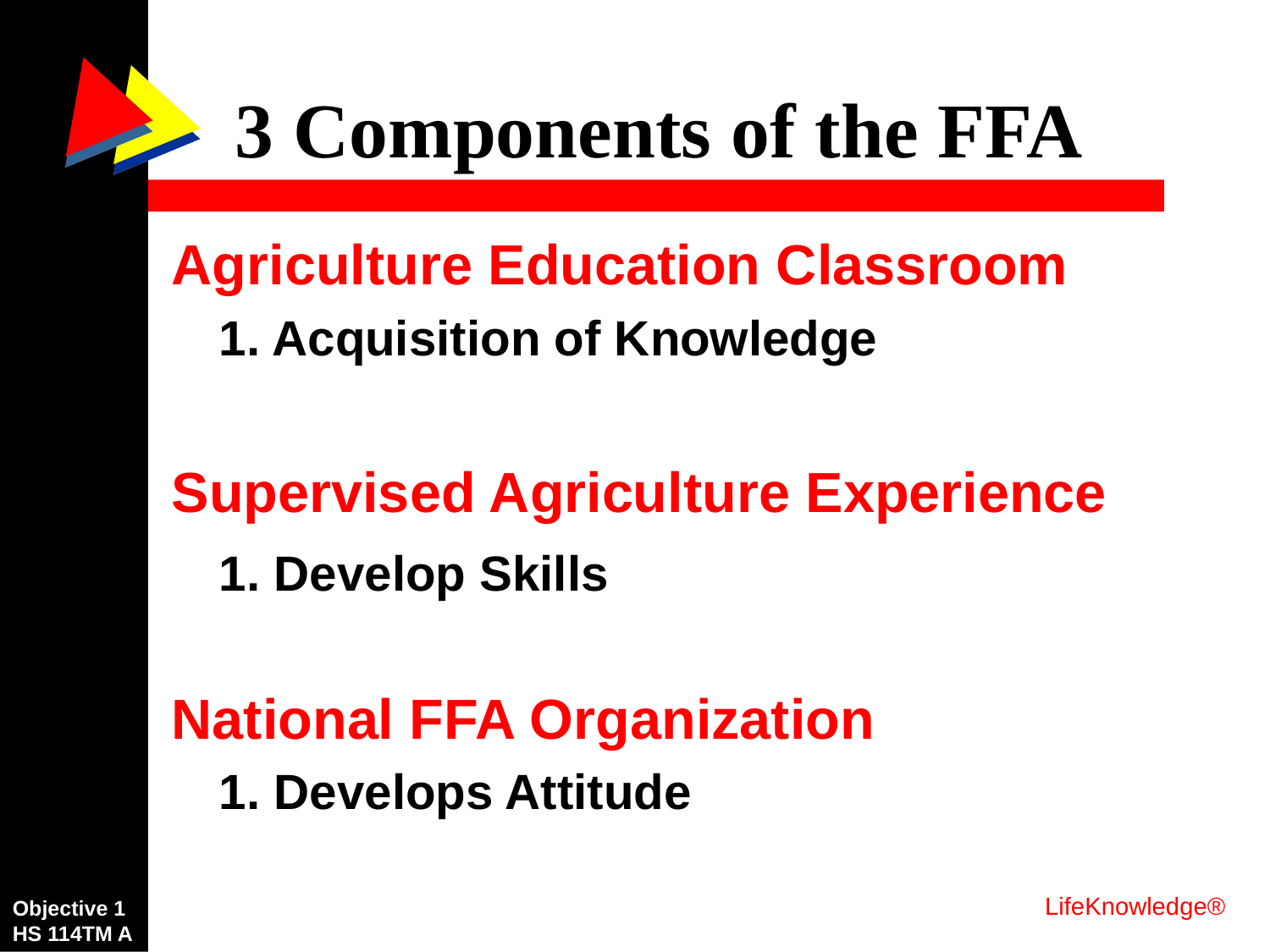

# 3 Components of the FFA
Agriculture Education Classroom
	1. Acquisition of Knowledge

Supervised Agriculture Experience
	1. Develop Skills

National FFA Organization
	1. Develops Attitude

LifeKnowledge®

Objective 1
HS 114TM A